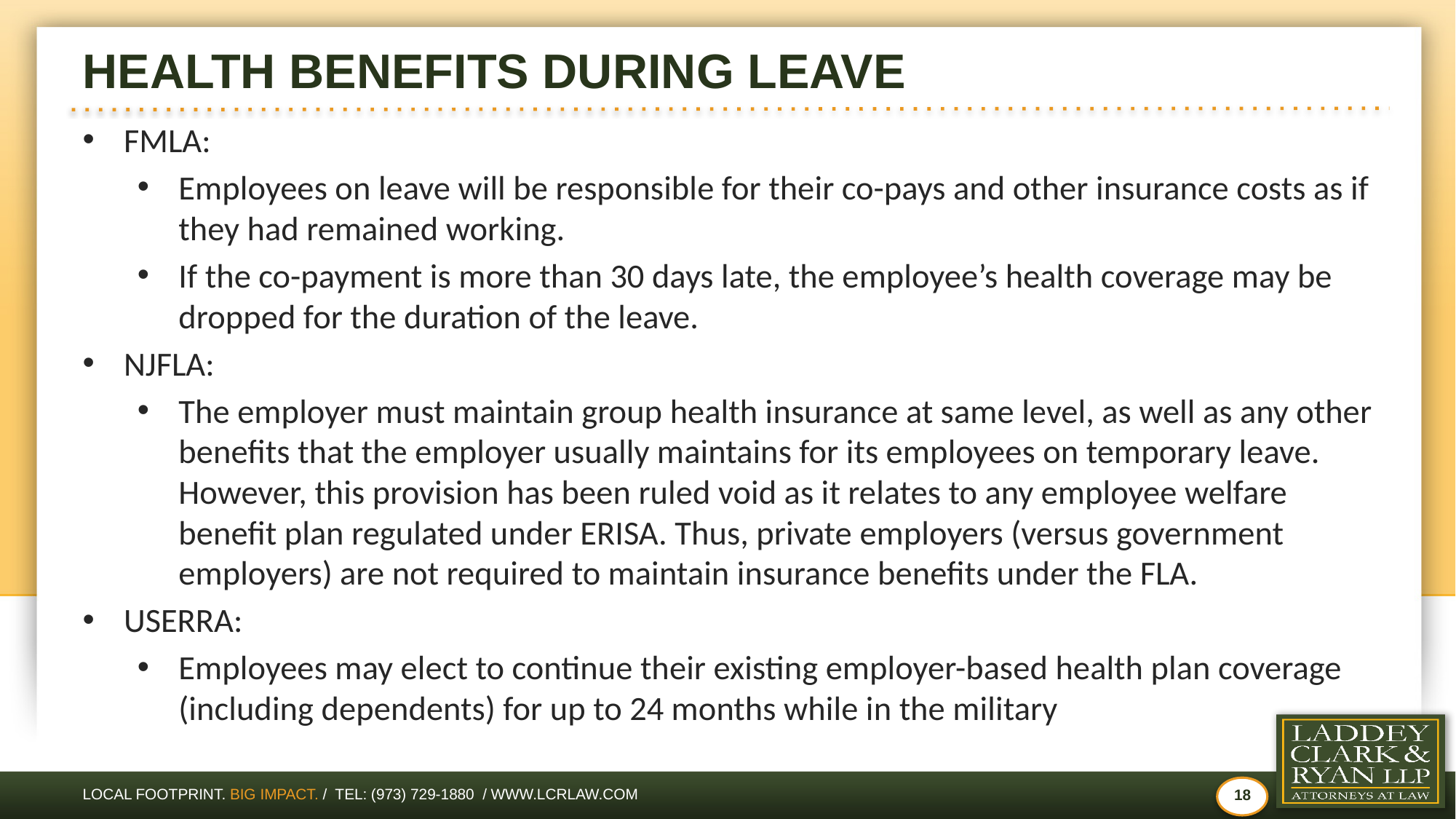

# HEALTH BENEFITS DURING LEAVE
FMLA:
Employees on leave will be responsible for their co-pays and other insurance costs as if they had remained working.
If the co-payment is more than 30 days late, the employee’s health coverage may be dropped for the duration of the leave.
NJFLA:
The employer must maintain group health insurance at same level, as well as any other benefits that the employer usually maintains for its employees on temporary leave. However, this provision has been ruled void as it relates to any employee welfare benefit plan regulated under ERISA. Thus, private employers (versus government employers) are not required to maintain insurance benefits under the FLA.
USERRA:
Employees may elect to continue their existing employer-based health plan coverage (including dependents) for up to 24 months while in the military